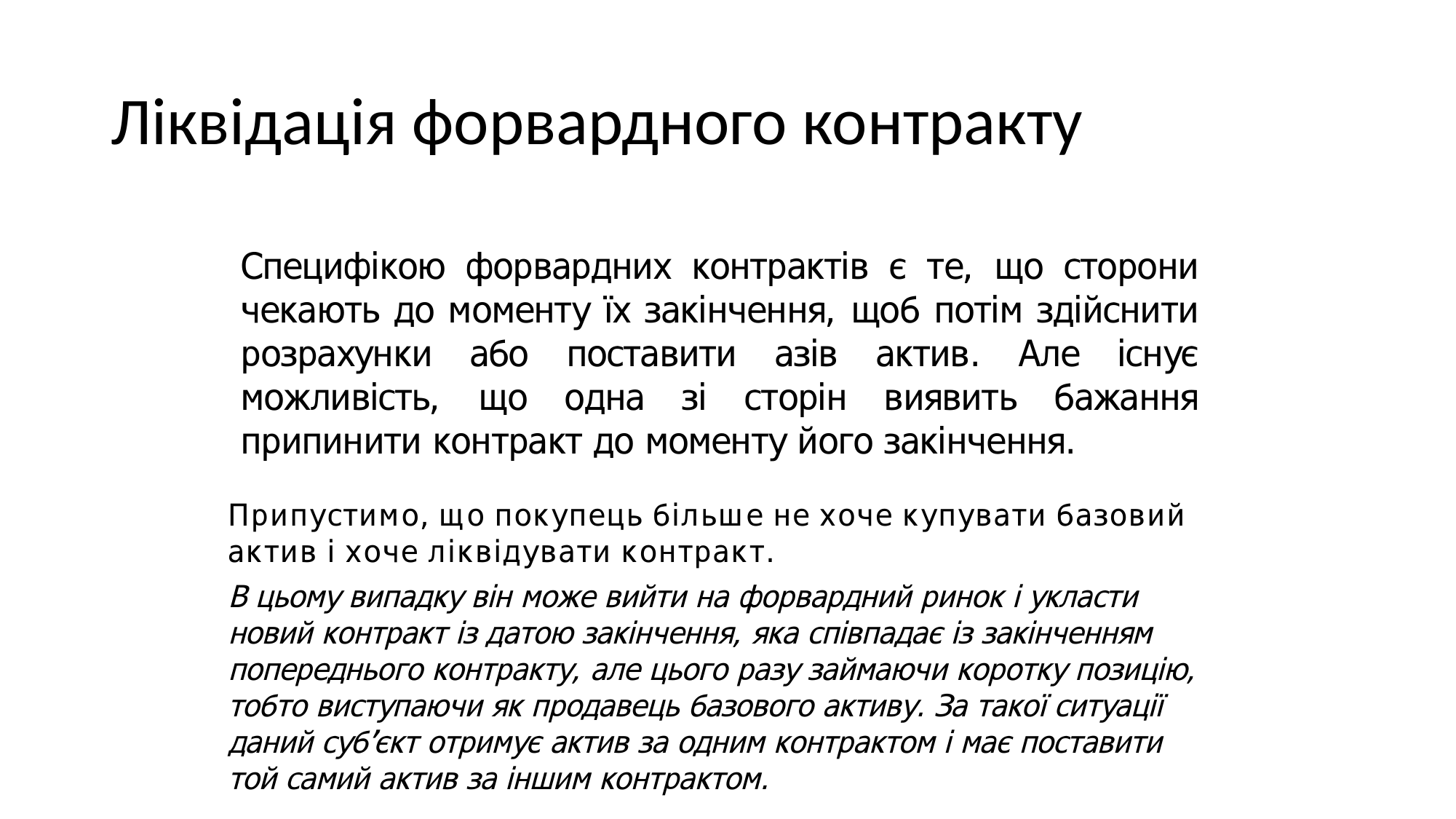

# Ліквідація форвардного контракту
Специфікою форвардних контрактів є те, що сторони чекають до моменту їх закінчення, щоб потім здійснити розрахунки або поставити азів актив. Але існує можливість, що одна зі сторін виявить бажання припинити контракт до моменту його закінчення.
Припустимо, що покупець більше не хоче купувати базовий актив і хоче ліквідувати контракт.
В цьому випадку він може вийти на форвардний ринок і укласти новий контракт із датою закінчення, яка співпадає із закінченням попереднього контракту, але цього разу займаючи коротку позицію, тобто виступаючи як продавець базового активу. За такої ситуації даний суб’єкт отримує актив за одним контрактом і має поставити той самий актив за іншим контрактом.